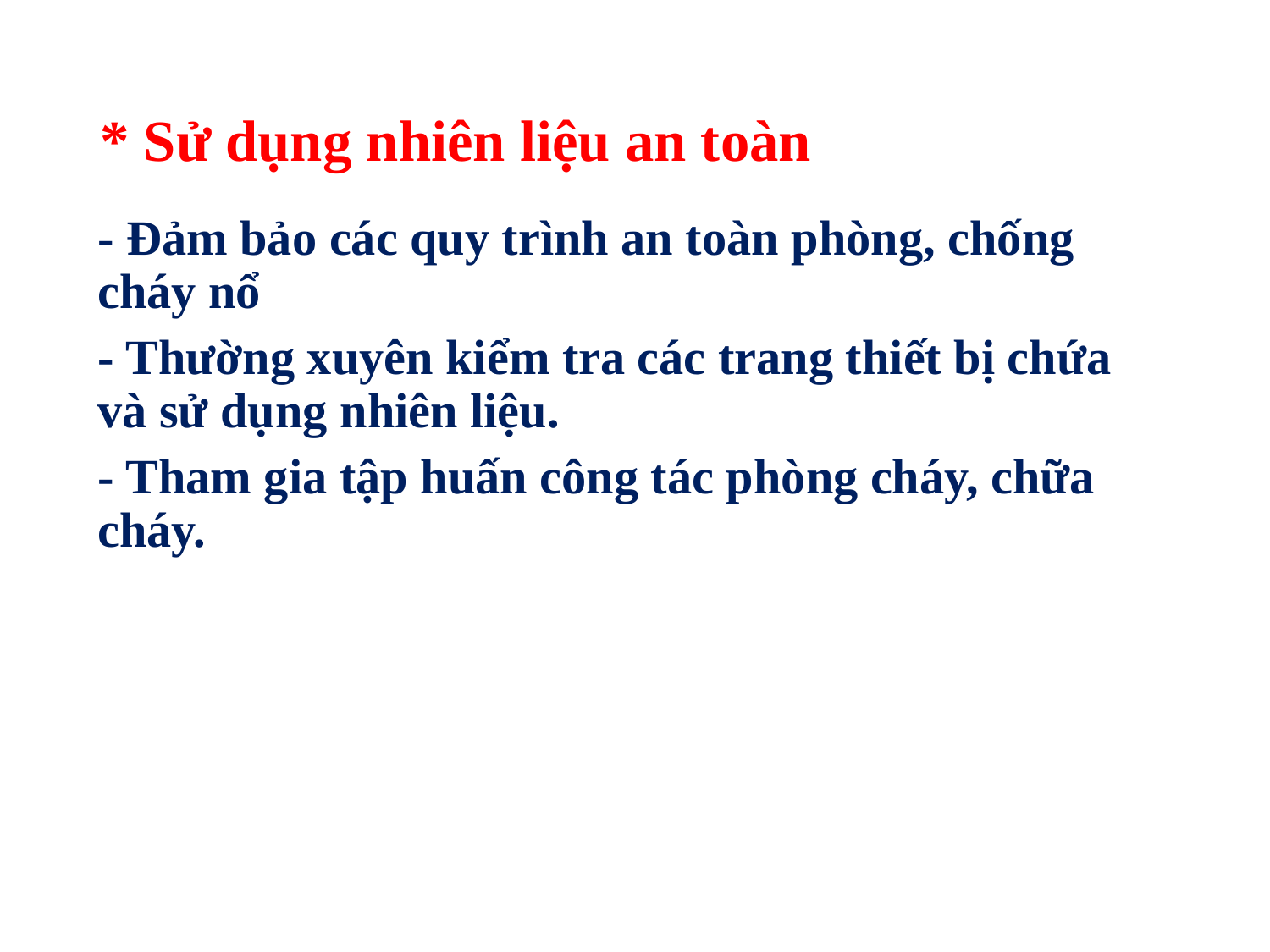

# * Sử dụng nhiên liệu an toàn
- Đảm bảo các quy trình an toàn phòng, chống cháy nổ
- Thường xuyên kiểm tra các trang thiết bị chứa và sử dụng nhiên liệu.
- Tham gia tập huấn công tác phòng cháy, chữa cháy.